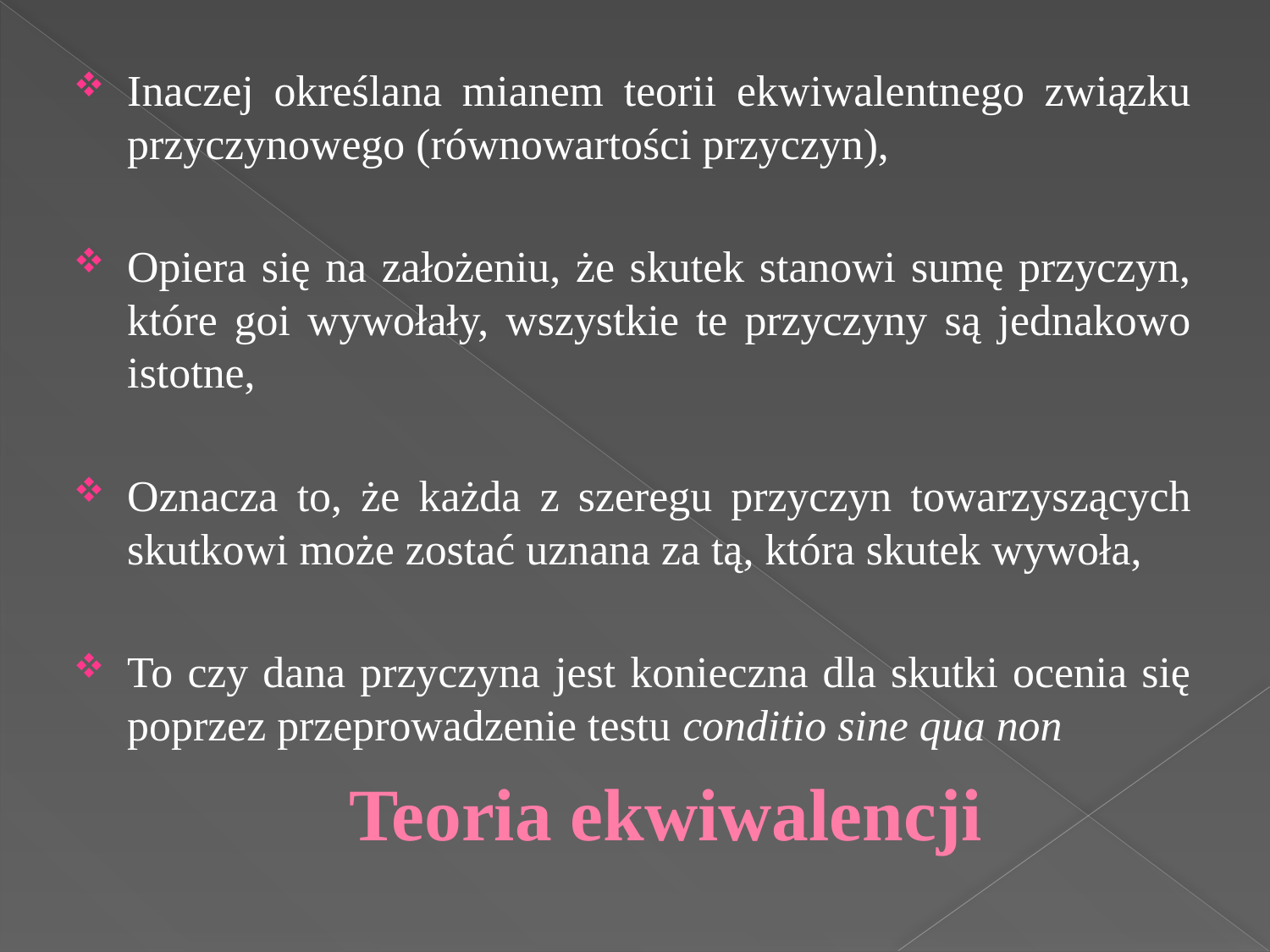

Inaczej określana mianem teorii ekwiwalentnego związku przyczynowego (równowartości przyczyn),

Opiera się na założeniu, że skutek stanowi sumę przyczyn, które goi wywołały, wszystkie te przyczyny są jednakowo istotne,

Oznacza to, że każda z szeregu przyczyn towarzyszących skutkowi może zostać uznana za tą, która skutek wywoła,

To czy dana przyczyna jest konieczna dla skutki ocenia się poprzez przeprowadzenie testu conditio sine qua non
# Teoria ekwiwalencji